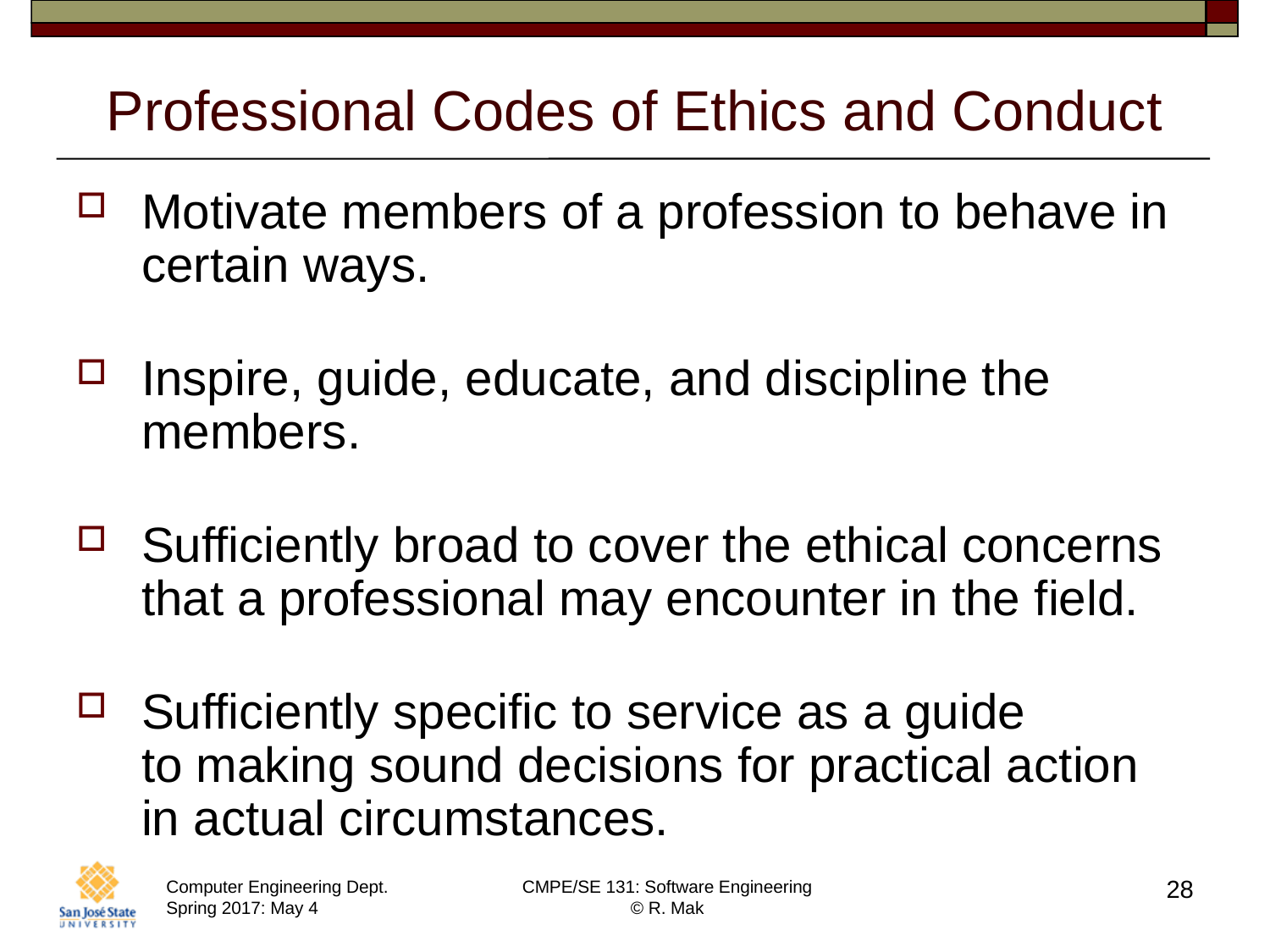

# Professional Codes of Ethics and Conduct
Motivate members of a profession to behave in certain ways.

Inspire, guide, educate, and discipline the members.

Sufficiently broad to cover the ethical concerns that a professional may encounter in the field.

Sufficiently specific to service as a guide
to making sound decisions for practical action
in actual circumstances.
28